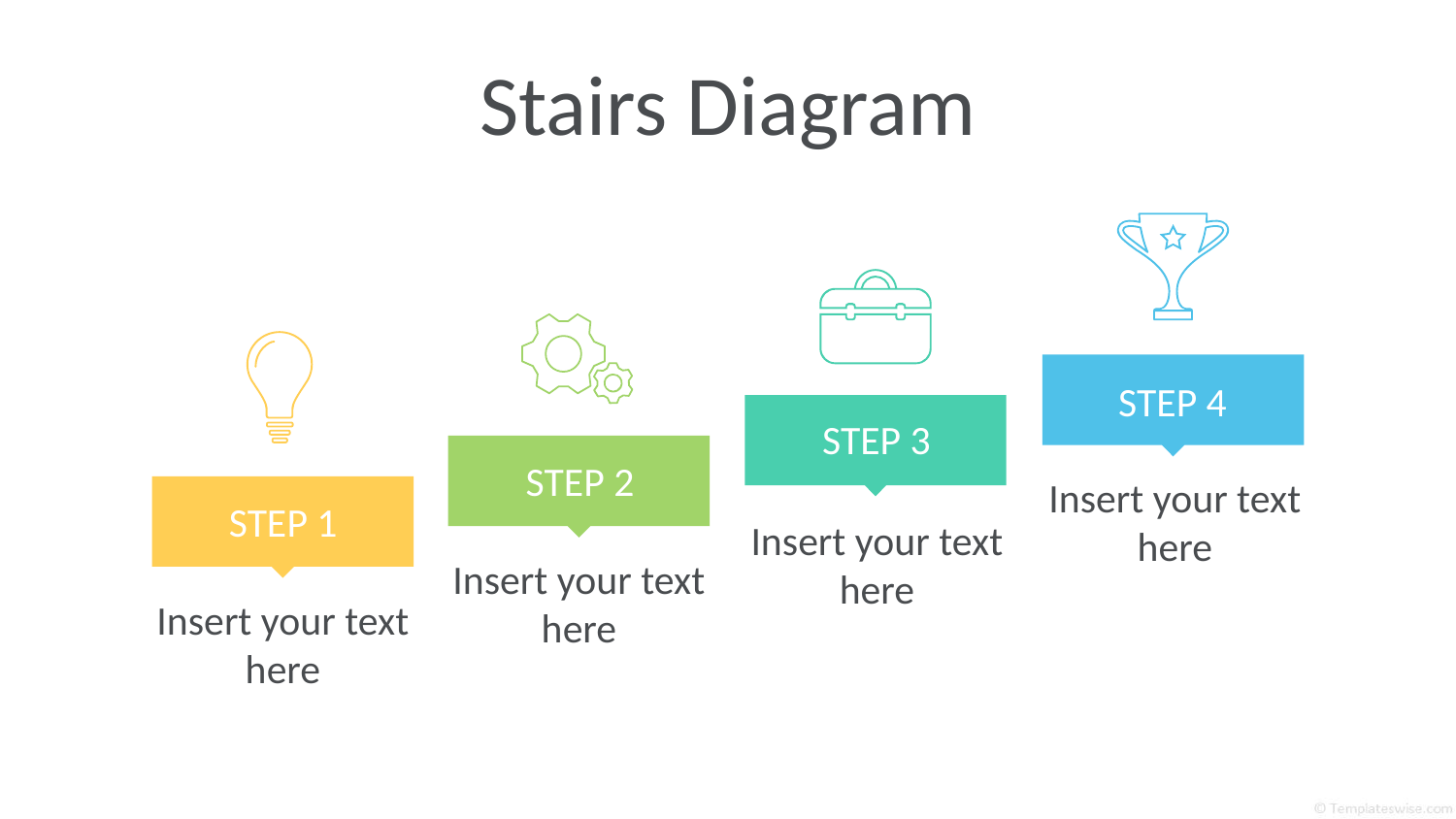

# Stairs Diagram
STEP 4
STEP 3
STEP 2
Insert your text here
STEP 1
Insert your text here
Insert your text here
Insert your text here